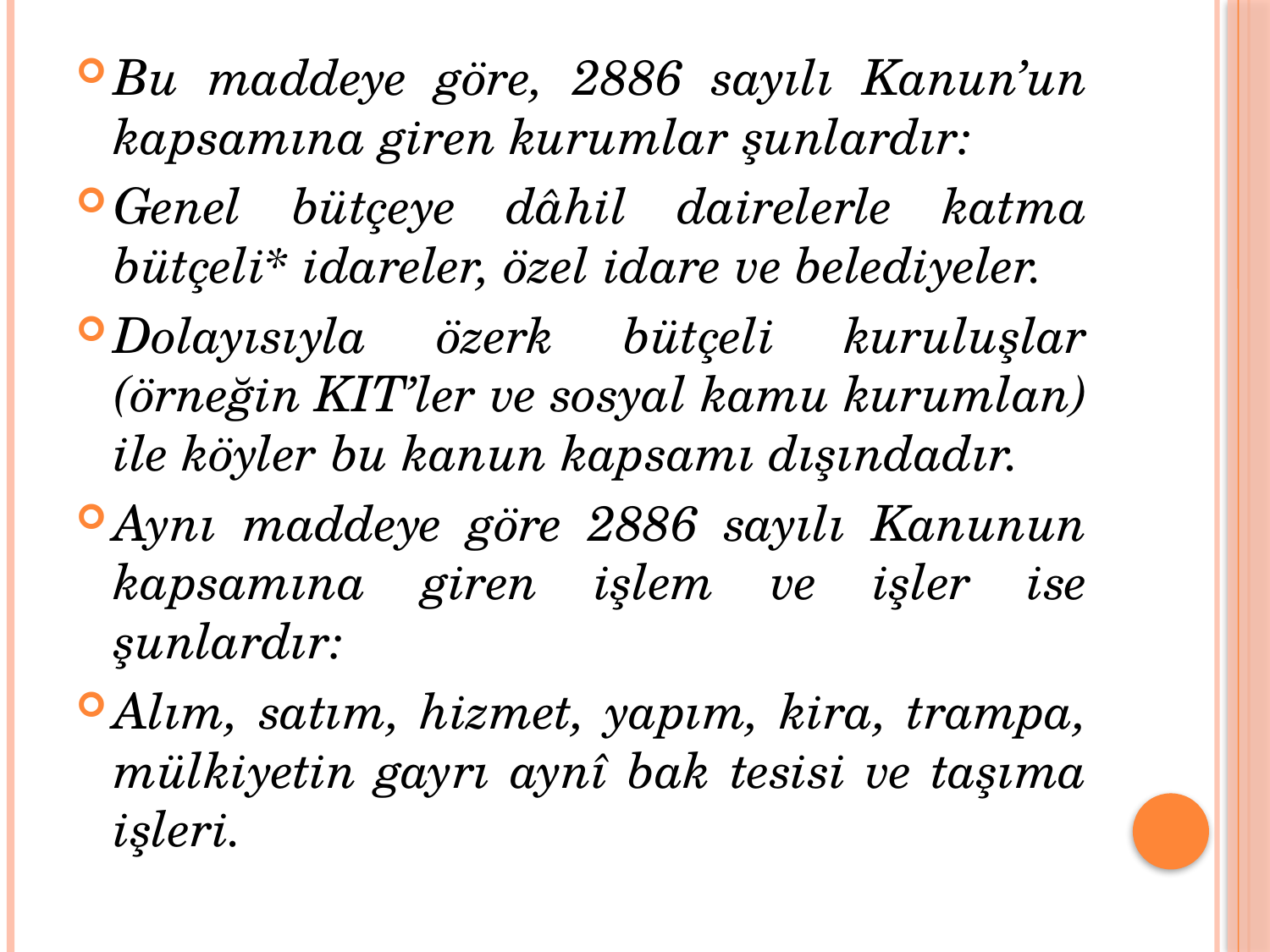

Bu maddeye göre, 2886 sayılı Kanun’un kapsamına giren kurumlar şunlardır:
Genel bütçeye dâhil dairelerle katma bütçeli* idareler, özel idare ve belediyeler.
Dolayısıyla özerk bütçeli kuruluşlar (örneğin KIT’ler ve sosyal kamu kurumlan) ile köyler bu kanun kapsamı dışındadır.
Aynı maddeye göre 2886 sayılı Kanunun kapsamına giren işlem ve işler ise şunlardır:
Alım, satım, hizmet, yapım, kira, trampa, mülkiyetin gayrı aynî bak tesisi ve taşıma işleri.